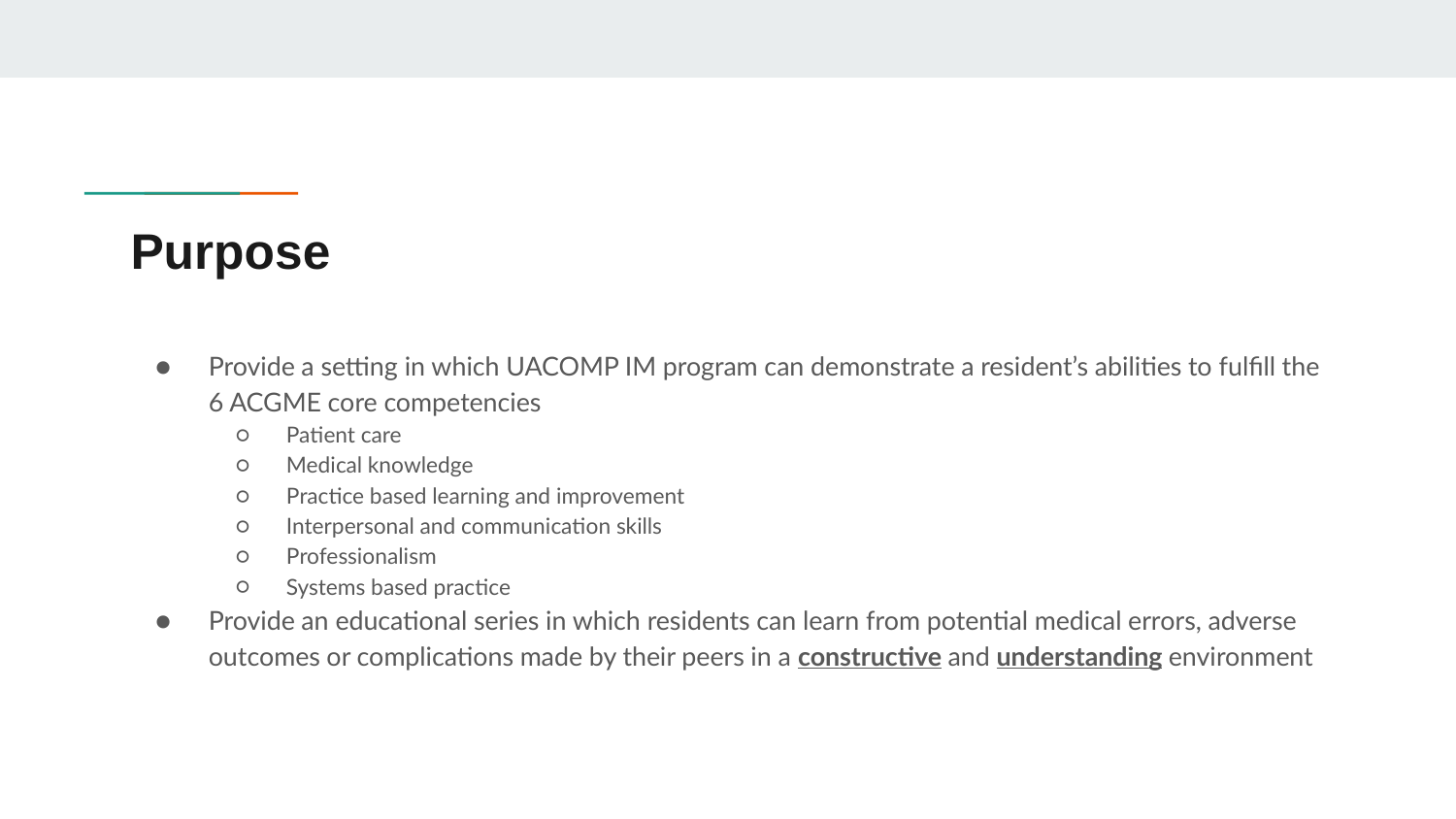

# Purpose
Provide a setting in which UACOMP IM program can demonstrate a resident’s abilities to fulfill the 6 ACGME core competencies
Patient care
Medical knowledge
Practice based learning and improvement
Interpersonal and communication skills
Professionalism
Systems based practice
Provide an educational series in which residents can learn from potential medical errors, adverse outcomes or complications made by their peers in a constructive and understanding environment